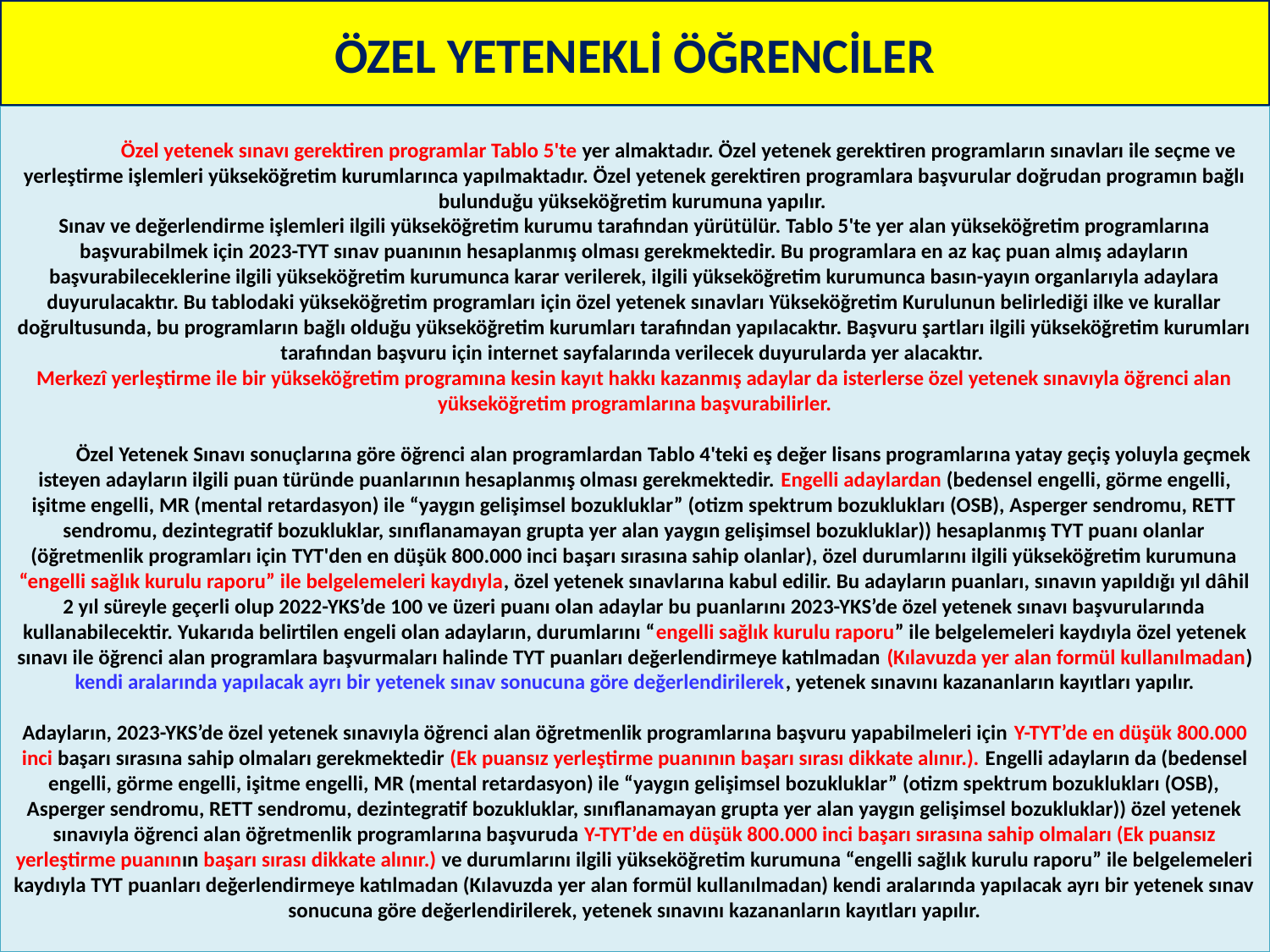

# ÖZEL YETENEKLİ ÖĞRENCİLER

                  Özel yetenek sınavı gerektiren programlar Tablo 5'te yer almaktadır. Özel yetenek gerektiren programların sınavları ile seçme ve yerleştirme işlemleri yükseköğretim kurumlarınca yapılmaktadır. Özel yetenek gerektiren programlara başvurular doğrudan programın bağlı bulunduğu yükseköğretim kurumuna yapılır.
Sınav ve değerlendirme işlemleri ilgili yükseköğretim kurumu tarafından yürütülür. Tablo 5'te yer alan yükseköğretim programlarına başvurabilmek için 2023-TYT sınav puanının hesaplanmış olması gerekmektedir. Bu programlara en az kaç puan almış adayların başvurabileceklerine ilgili yükseköğretim kurumunca karar verilerek, ilgili yükseköğretim kurumunca basın-yayın organlarıyla adaylara duyurulacaktır. Bu tablodaki yükseköğretim programları için özel yetenek sınavları Yükseköğretim Kurulunun belirlediği ilke ve kurallar doğrultusunda, bu programların bağlı olduğu yükseköğretim kurumları tarafından yapılacaktır. Başvuru şartları ilgili yükseköğretim kurumları tarafından başvuru için internet sayfalarında verilecek duyurularda yer alacaktır.
Merkezî yerleştirme ile bir yükseköğretim programına kesin kayıt hakkı kazanmış adaylar da isterlerse özel yetenek sınavıyla öğrenci alan yükseköğretim programlarına başvurabilirler.

            Özel Yetenek Sınavı sonuçlarına göre öğrenci alan programlardan Tablo 4'teki eş değer lisans programlarına yatay geçiş yoluyla geçmek isteyen adayların ilgili puan türünde puanlarının hesaplanmış olması gerekmektedir. Engelli adaylardan (bedensel engelli, görme engelli, işitme engelli, MR (mental retardasyon) ile “yaygın gelişimsel bozukluklar” (otizm spektrum bozuklukları (OSB), Asperger sendromu, RETT sendromu, dezintegratif bozukluklar, sınıflanamayan grupta yer alan yaygın gelişimsel bozukluklar)) hesaplanmış TYT puanı olanlar (öğretmenlik programları için TYT'den en düşük 800.000 inci başarı sırasına sahip olanlar), özel durumlarını ilgili yükseköğretim kurumuna “engelli sağlık kurulu raporu” ile belgelemeleri kaydıyla, özel yetenek sınavlarına kabul edilir. Bu adayların puanları, sınavın yapıldığı yıl dâhil 2 yıl süreyle geçerli olup 2022-YKS’de 100 ve üzeri puanı olan adaylar bu puanlarını 2023-YKS’de özel yetenek sınavı başvurularında kullanabilecektir. Yukarıda belirtilen engeli olan adayların, durumlarını “engelli sağlık kurulu raporu” ile belgelemeleri kaydıyla özel yetenek sınavı ile öğrenci alan programlara başvurmaları halinde TYT puanları değerlendirmeye katılmadan (Kılavuzda yer alan formül kullanılmadan) kendi aralarında yapılacak ayrı bir yetenek sınav sonucuna göre değerlendirilerek, yetenek sınavını kazananların kayıtları yapılır.

Adayların, 2023-YKS’de özel yetenek sınavıyla öğrenci alan öğretmenlik programlarına başvuru yapabilmeleri için Y-TYT’de en düşük 800.000 inci başarı sırasına sahip olmaları gerekmektedir (Ek puansız yerleştirme puanının başarı sırası dikkate alınır.). Engelli adayların da (bedensel engelli, görme engelli, işitme engelli, MR (mental retardasyon) ile “yaygın gelişimsel bozukluklar” (otizm spektrum bozuklukları (OSB), Asperger sendromu, RETT sendromu, dezintegratif bozukluklar, sınıflanamayan grupta yer alan yaygın gelişimsel bozukluklar)) özel yetenek sınavıyla öğrenci alan öğretmenlik programlarına başvuruda Y-TYT’de en düşük 800.000 inci başarı sırasına sahip olmaları (Ek puansız yerleştirme puanının başarı sırası dikkate alınır.) ve durumlarını ilgili yükseköğretim kurumuna “engelli sağlık kurulu raporu” ile belgelemeleri kaydıyla TYT puanları değerlendirmeye katılmadan (Kılavuzda yer alan formül kullanılmadan) kendi aralarında yapılacak ayrı bir yetenek sınav sonucuna göre değerlendirilerek, yetenek sınavını kazananların kayıtları yapılır.